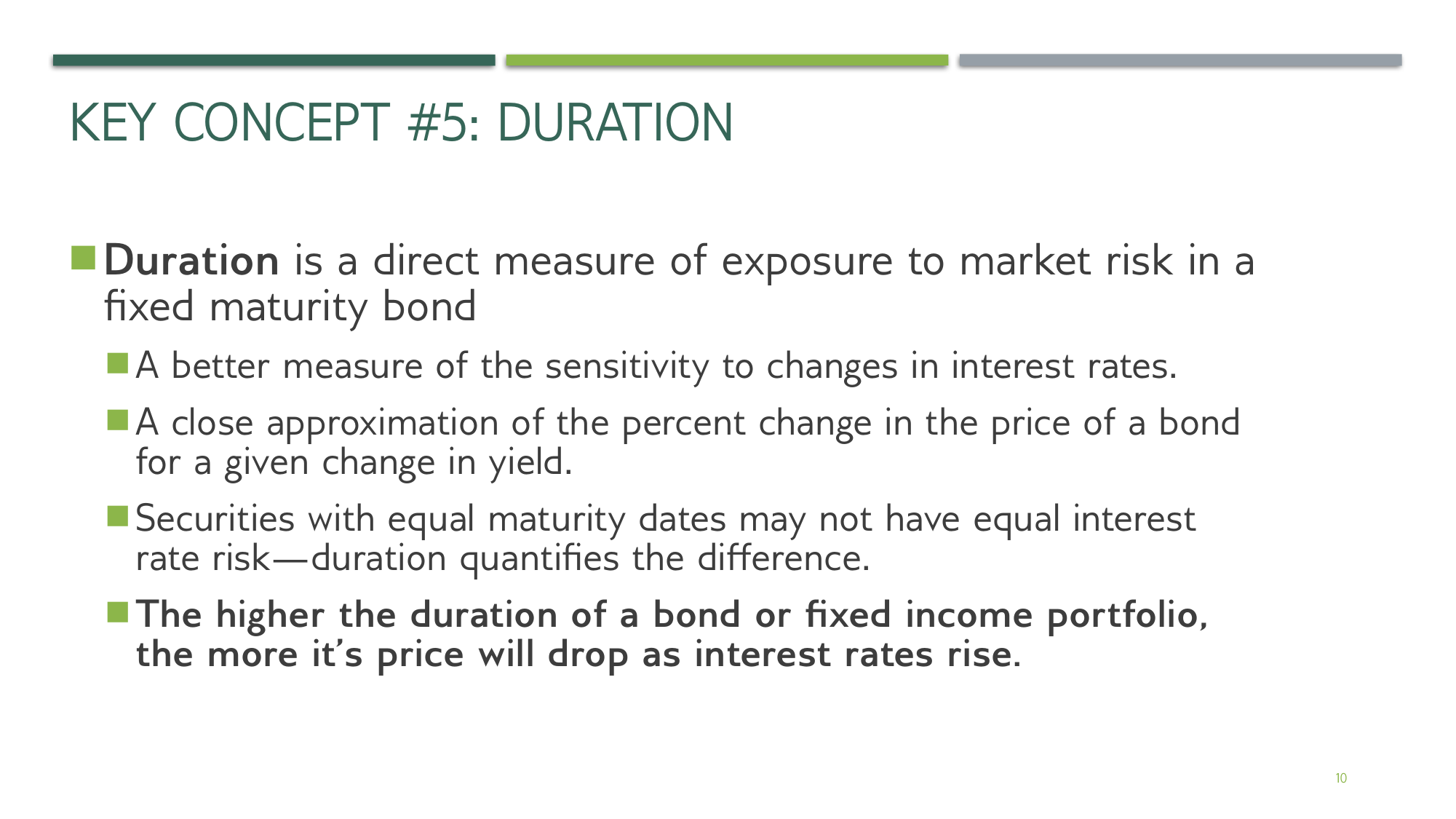

Key Concept #5: Duration

Duration is a direct measure of exposure to market risk in a fixed maturity bond
A better measure of the sensitivity to changes in interest rates.
A close approximation of the percent change in the price of a bond for a given change in yield.
Securities with equal maturity dates may not have equal interest rate risk—duration quantifies the difference.
The higher the duration of a bond or fixed income portfolio, the more it’s price will drop as interest rates rise.

10